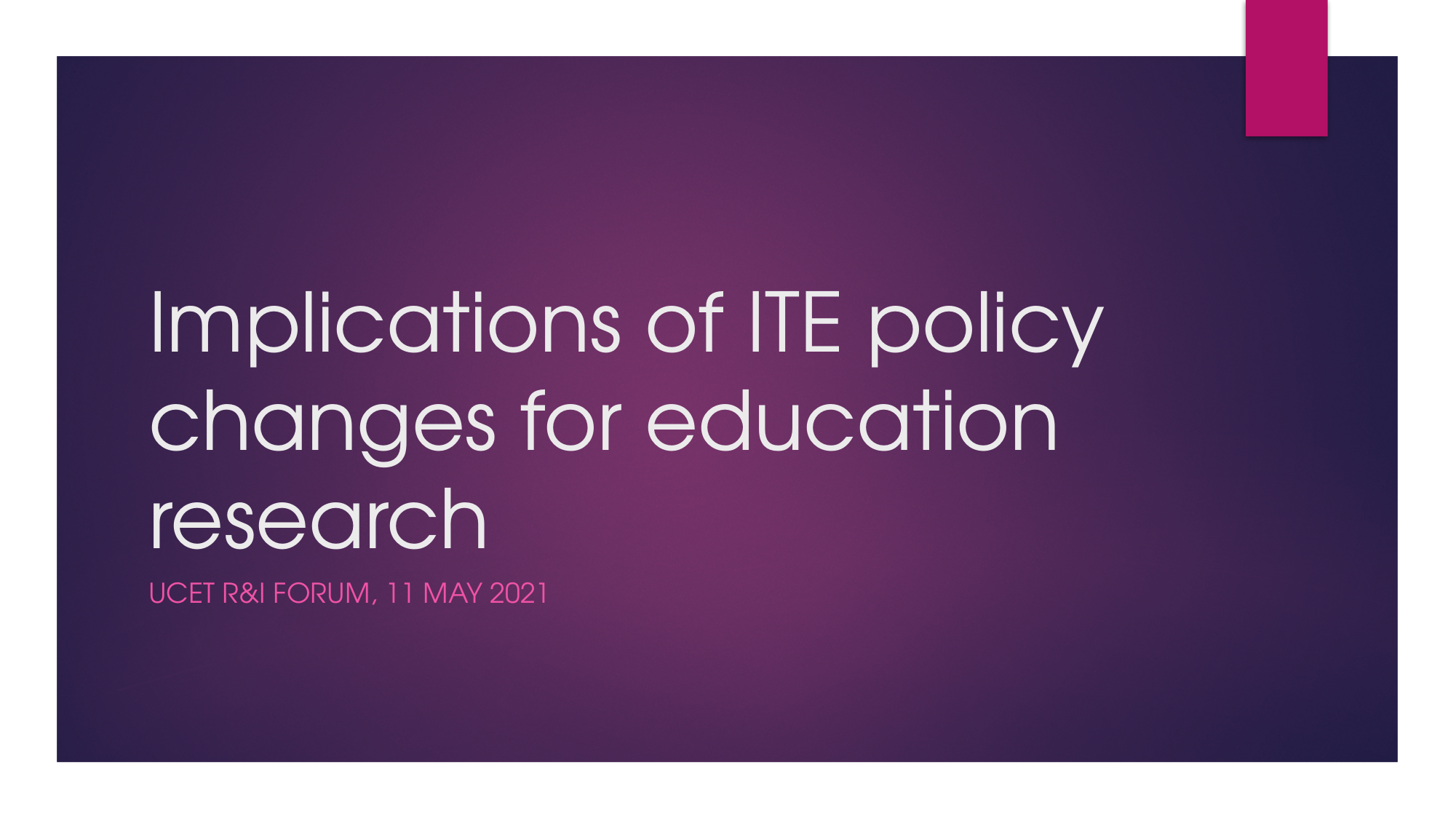

# Implications of ITE policy changes for education research
UCET R&I fORUM, 11 MAY 2021